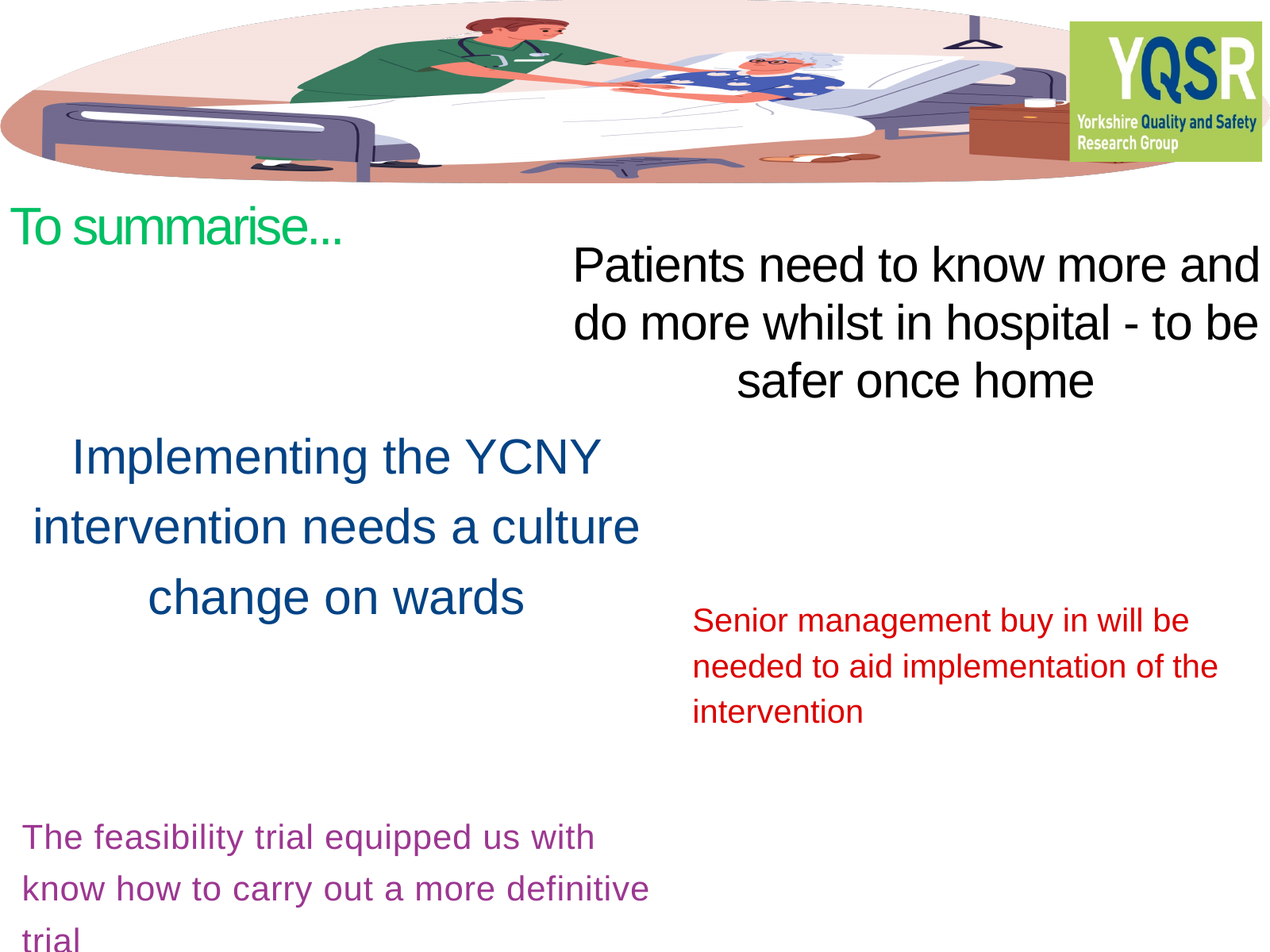

To summarise...
Patients need to know more and do more whilst in hospital - to be safer once home
Implementing the YCNY intervention needs a culture change on wards
Senior management buy in will be needed to aid implementation of the intervention
The feasibility trial equipped us with know how to carry out a more definitive trial